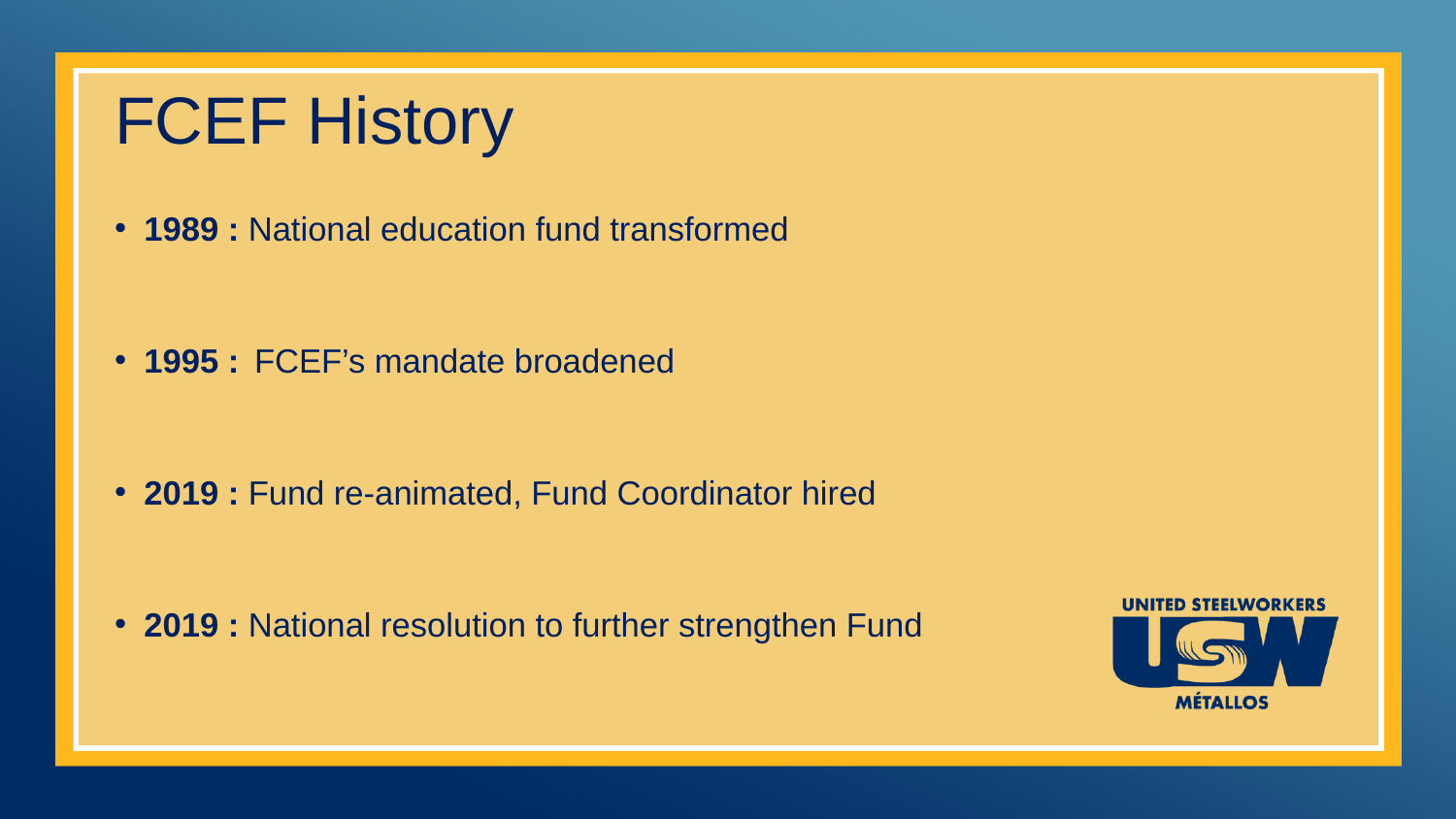

# FCEF History
1989 : National education fund transformed

1995 :	FCEF’s mandate broadened

2019 : Fund re-animated, Fund Coordinator hired

2019 : National resolution to further strengthen Fund